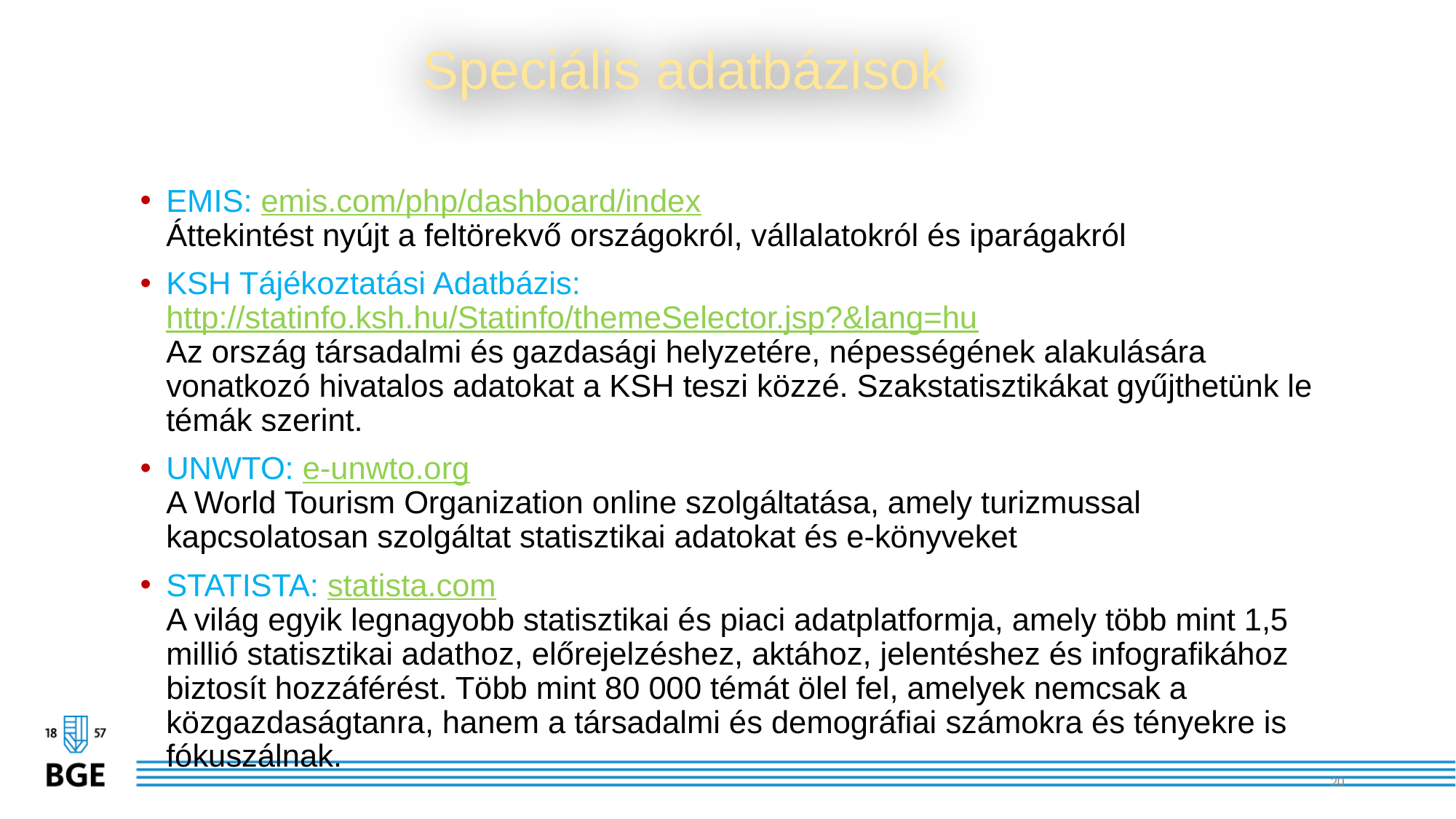

# Speciális adatbázisok

EMIS: emis.com/php/dashboard/index
Áttekintést nyújt a feltörekvő országokról, vállalatokról és iparágakról
KSH Tájékoztatási Adatbázis: http://statinfo.ksh.hu/Statinfo/themeSelector.jsp?&lang=hu
Az ország társadalmi és gazdasági helyzetére, népességének alakulására vonatkozó hivatalos adatokat a KSH teszi közzé. Szakstatisztikákat gyűjthetünk le témák szerint.
UNWTO: e-unwto.org
A World Tourism Organization online szolgáltatása, amely turizmussal kapcsolatosan szolgáltat statisztikai adatokat és e-könyveket
STATISTA: statista.com
A világ egyik legnagyobb statisztikai és piaci adatplatformja, amely több mint 1,5 millió statisztikai adathoz, előrejelzéshez, aktához, jelentéshez és infografikához biztosít hozzáférést. Több mint 80 000 témát ölel fel, amelyek nemcsak a közgazdaságtanra, hanem a társadalmi és demográfiai számokra és tényekre is fókuszálnak.

20